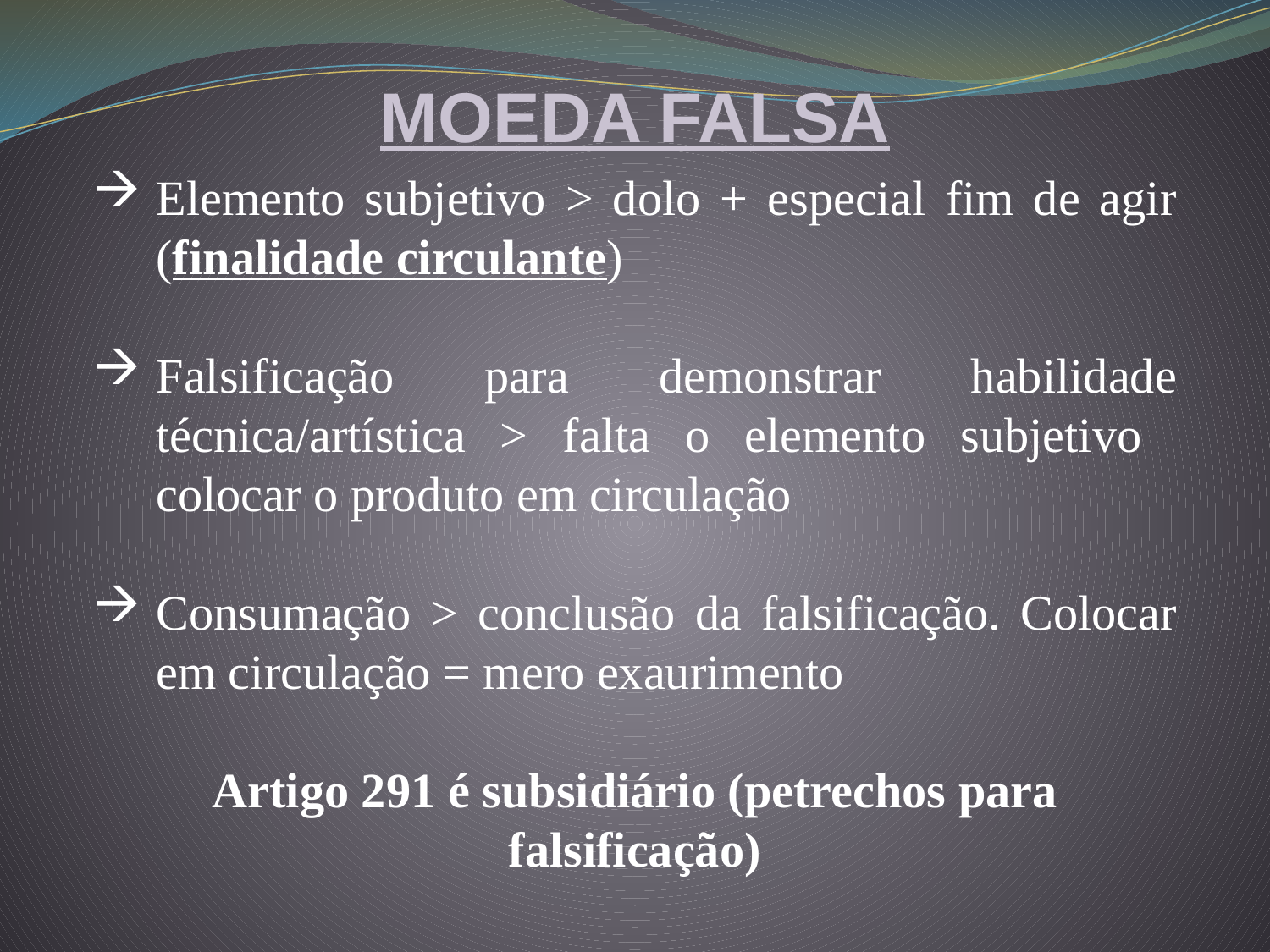

MOEDA FALSA
Elemento subjetivo > dolo + especial fim de agir (finalidade circulante)

Falsificação para demonstrar habilidade técnica/artística > falta o elemento subjetivo  colocar o produto em circulação

Consumação > conclusão da falsificação. Colocar em circulação = mero exaurimento

Artigo 291 é subsidiário (petrechos para falsificação)